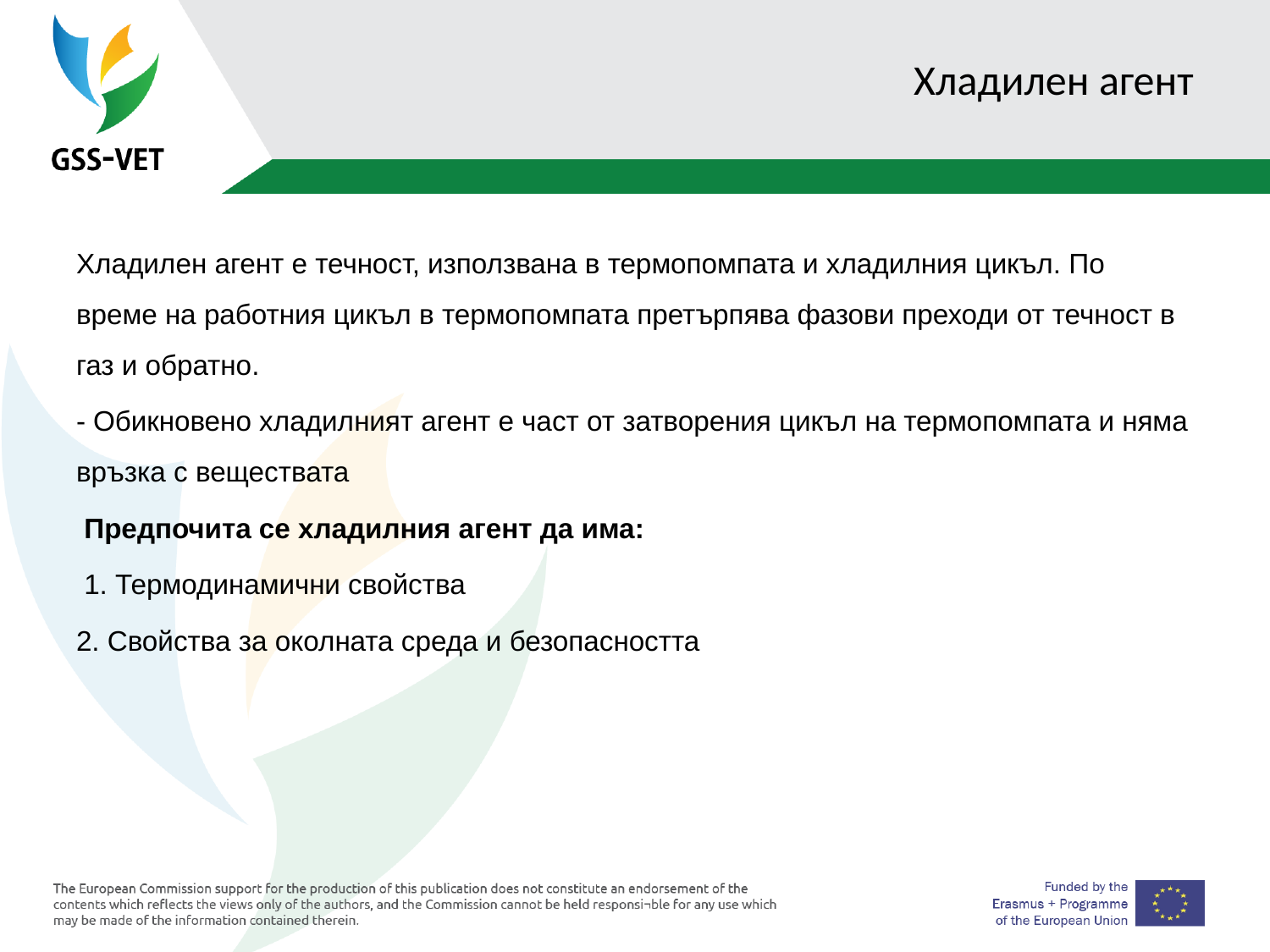

# Хладилен агент
Хладилен агент е течност, използвана в термопомпата и хладилния цикъл. По време на работния цикъл в термопомпата претърпява фазови преходи от течност в газ и обратно.
- Обикновено хладилният агент е част от затворения цикъл на термопомпата и няма връзка с веществата
 Предпочита се хладилния агент да има:
 1. Термодинамични свойства
2. Свойства за околната среда и безопасността